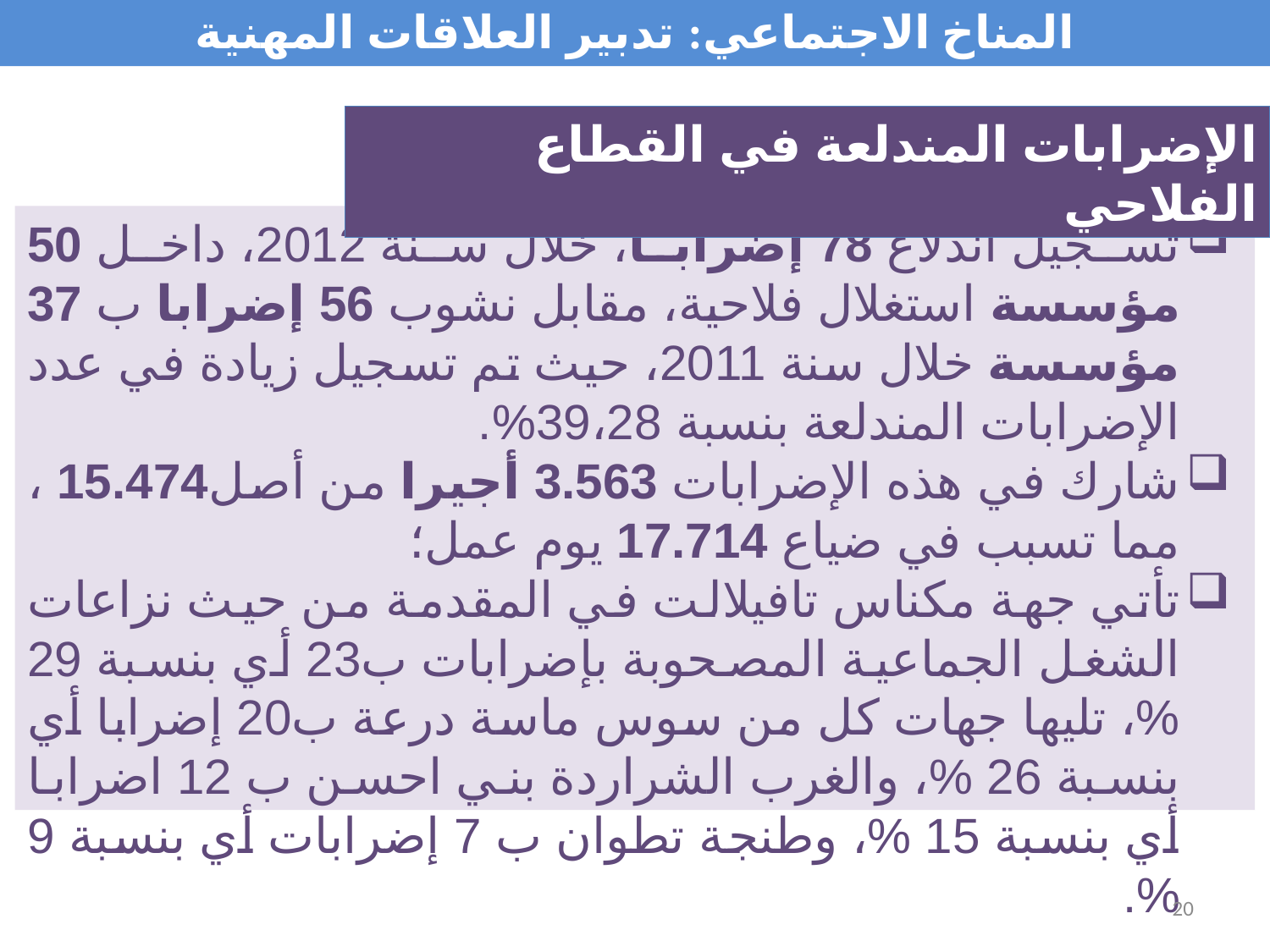

المناخ الاجتماعي: تدبير العلاقات المهنية
الإضرابات المندلعة في القطاع الفلاحي
تسجيل اندلاع 78 إضرابا، خلال سنة 2012، داخل 50 مؤسسة استغلال فلاحية، مقابل نشوب 56 إضرابا ب 37 مؤسسة خلال سنة 2011، حيث تم تسجيل زيادة في عدد الإضرابات المندلعة بنسبة 39،28%.
شارك في هذه الإضرابات 3.563 أجيرا من أصل15.474 ، مما تسبب في ضياع 17.714 يوم عمل؛
تأتي جهة مكناس تافيلالت في المقدمة من حيث نزاعات الشغل الجماعية المصحوبة بإضرابات ب23 أي بنسبة 29 %، تليها جهات كل من سوس ماسة درعة ب20 إضرابا أي بنسبة 26 %، والغرب الشراردة بني احسن ب 12 اضرابا أي بنسبة 15 %، وطنجة تطوان ب 7 إضرابات أي بنسبة 9 %.
20